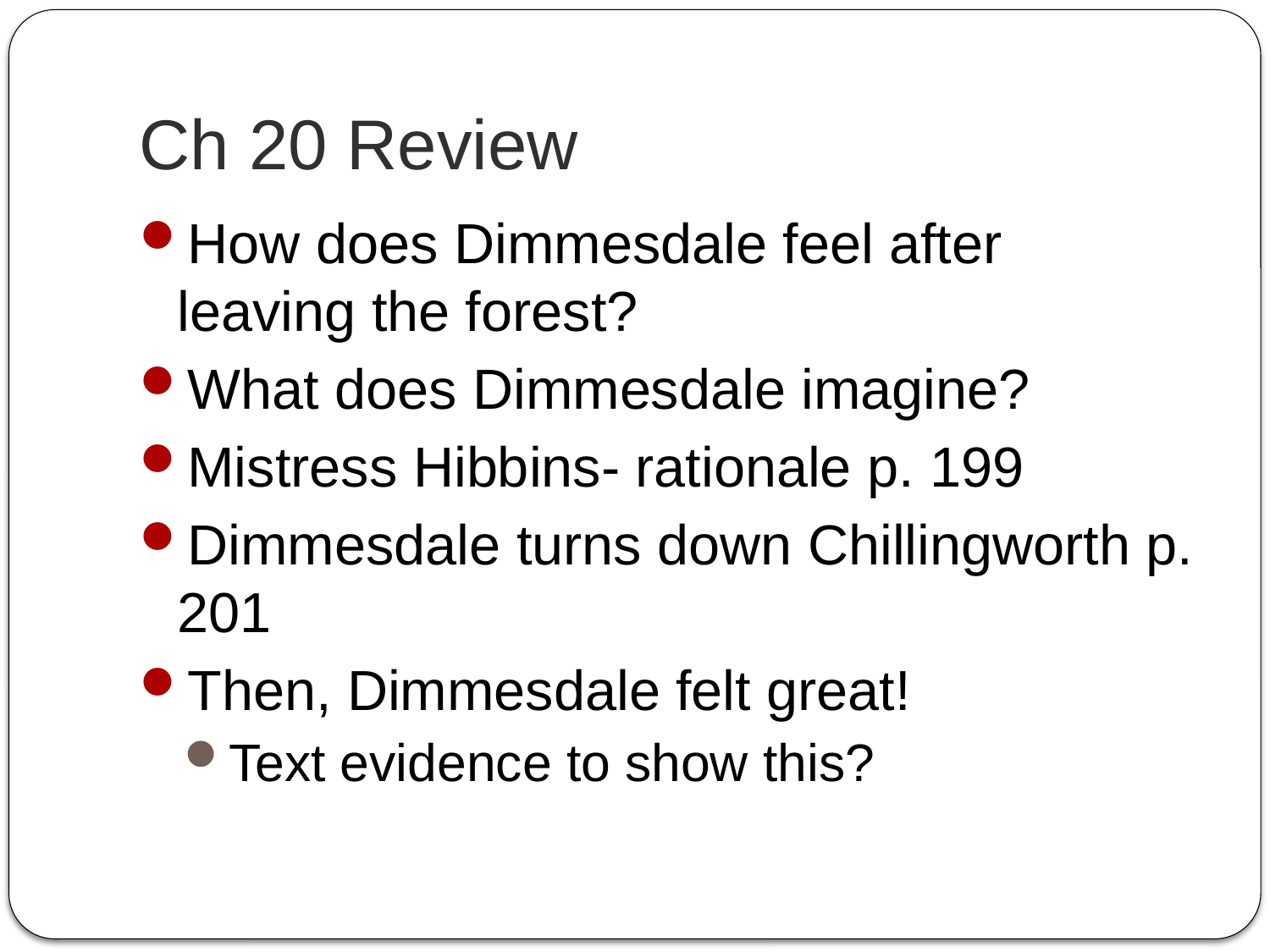

# Ch 20 Review
How does Dimmesdale feel after leaving the forest?
What does Dimmesdale imagine?
Mistress Hibbins- rationale p. 199
Dimmesdale turns down Chillingworth p. 201
Then, Dimmesdale felt great!
Text evidence to show this?